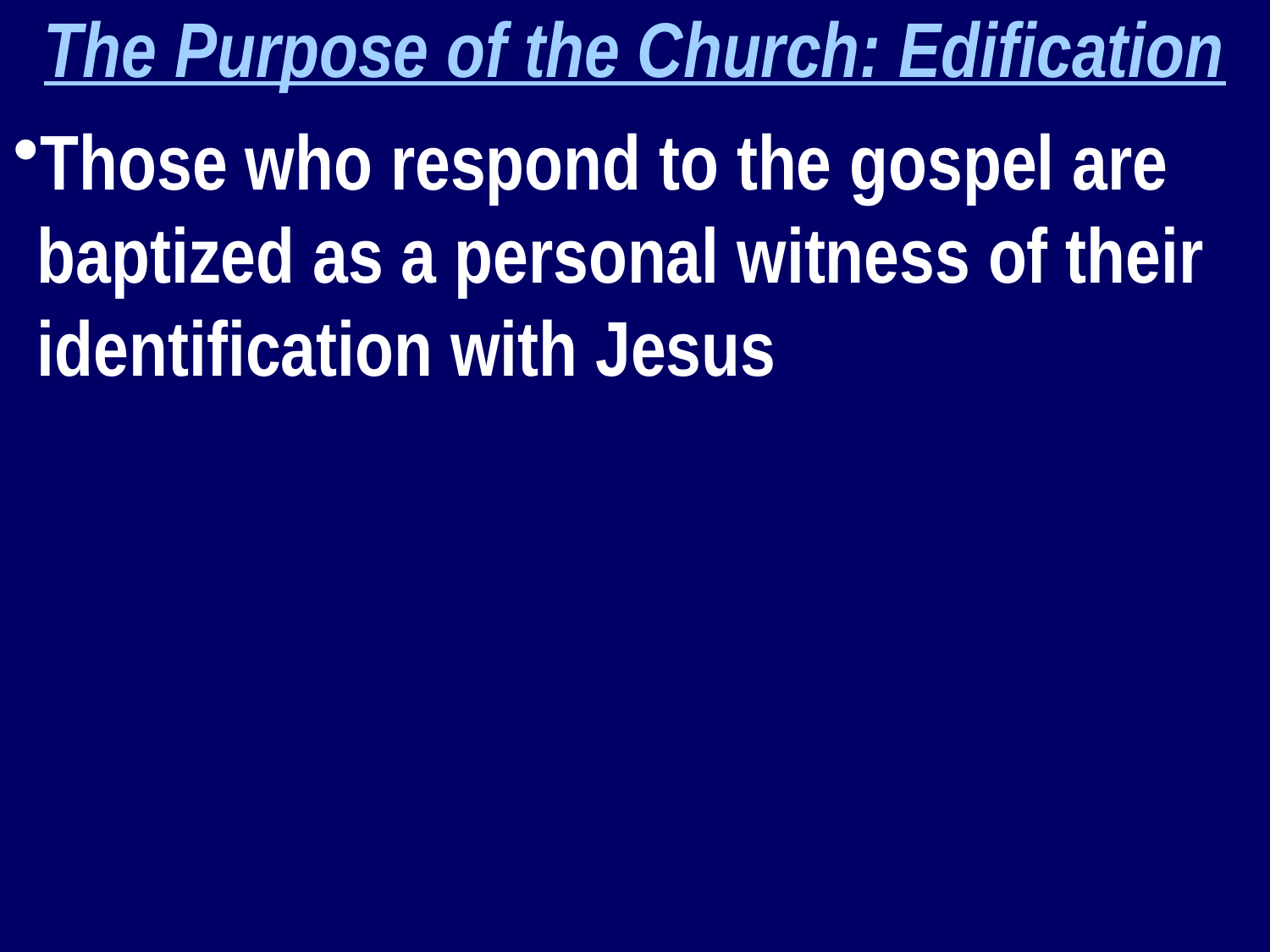

The Purpose of the Church: Edification
Those who respond to the gospel are baptized as a personal witness of their identification with Jesus